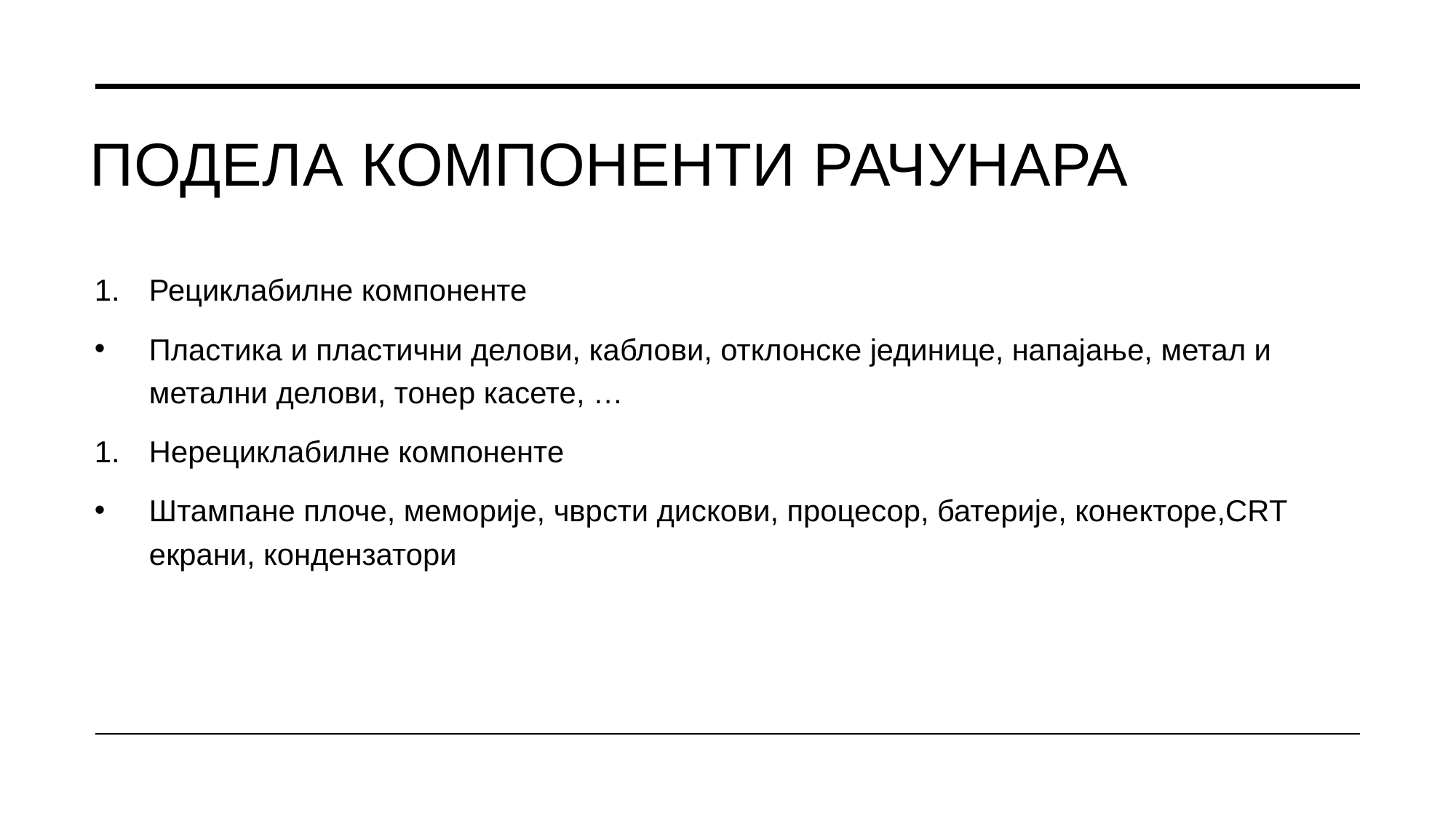

# Подела компоненти рачунара
Рециклабилне компоненте
Пластика и пластични делови, каблови, отклонске јединице, напајање, метал и метални делови, тонер касете, …
Нерециклабилне компоненте
Штампане плоче, меморије, чврсти дискови, процесор, батерије, конекторе,CRT екрани, кондензатори